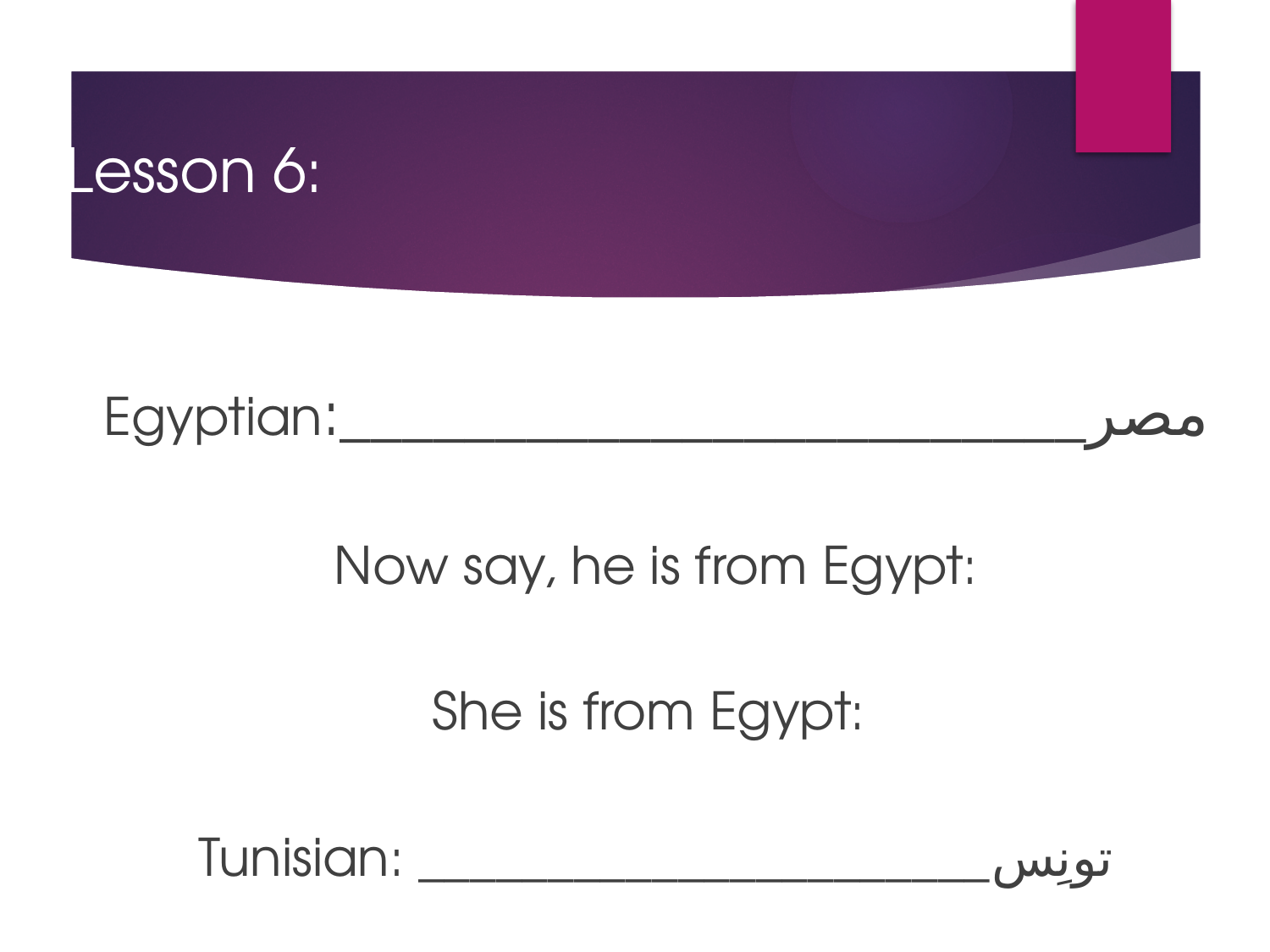

# Lesson 6:

Egyptian:________________________مصر

Now say, he is from Egypt:

She is from Egypt:

Tunisian: ______________________تونِس